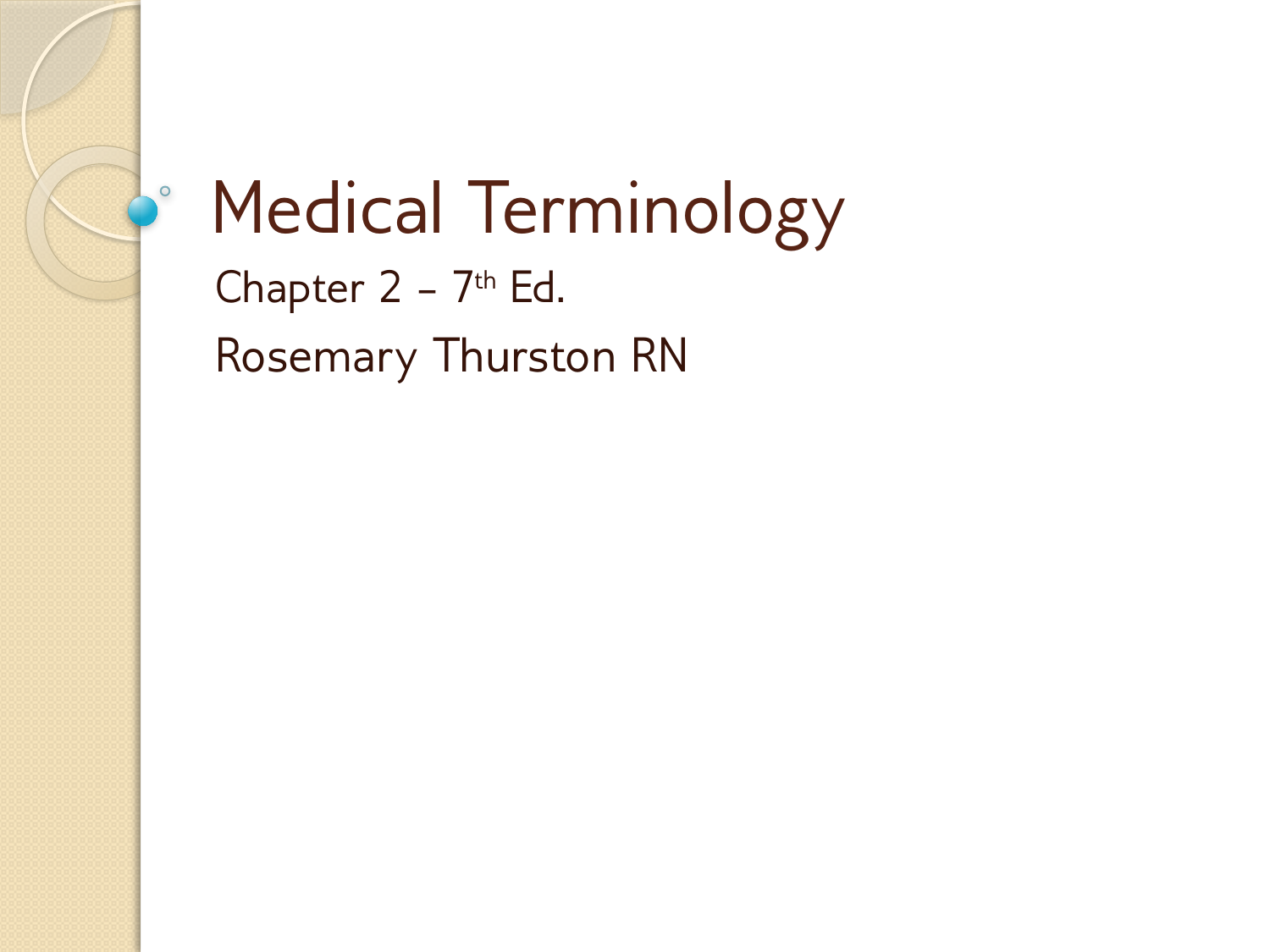

# Medical Terminology
Chapter 2 – 7th Ed.
Rosemary Thurston RN